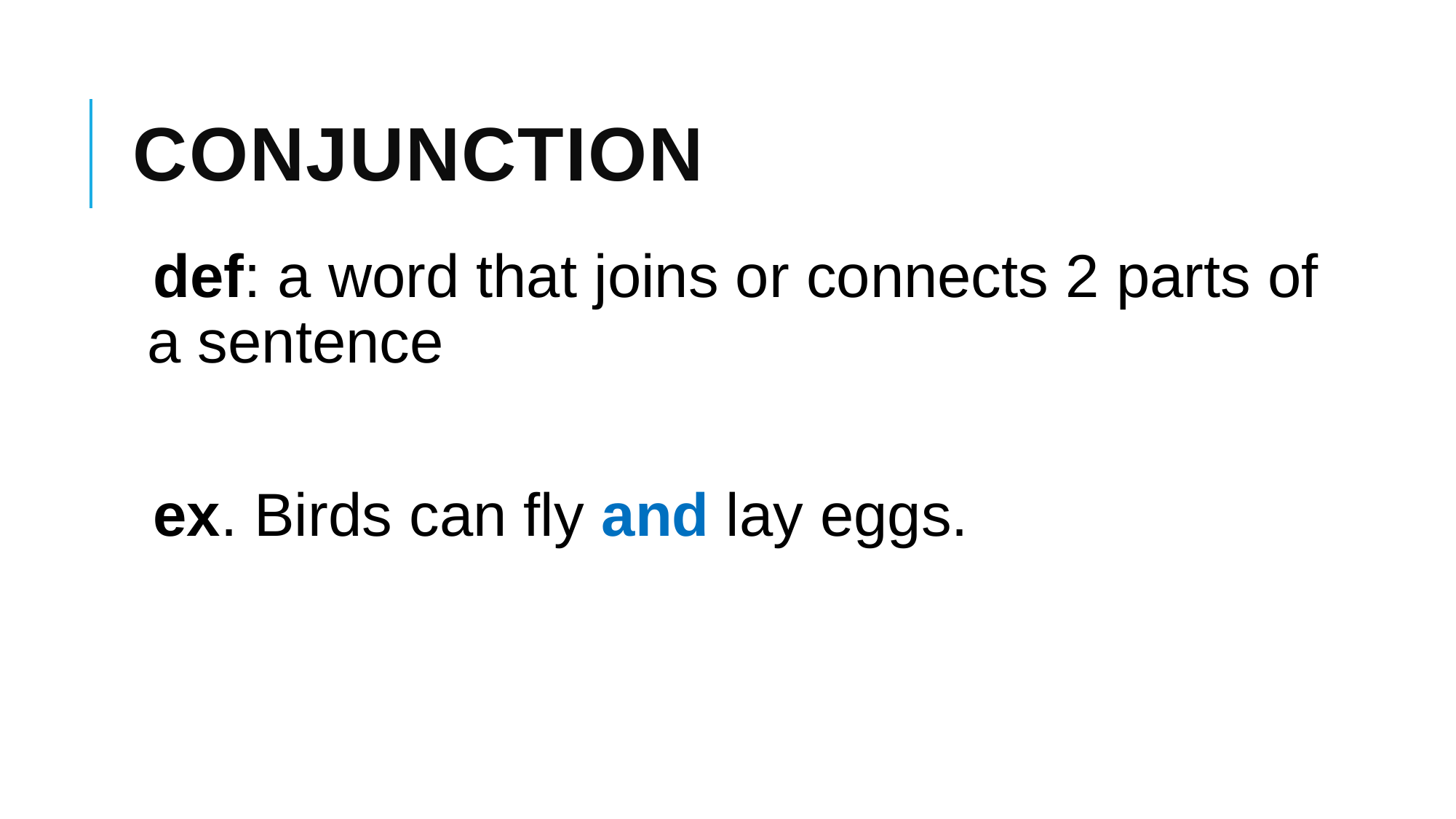

# Conjunction

def: a word that joins or connects 2 parts of a sentence

ex. Birds can fly and lay eggs.